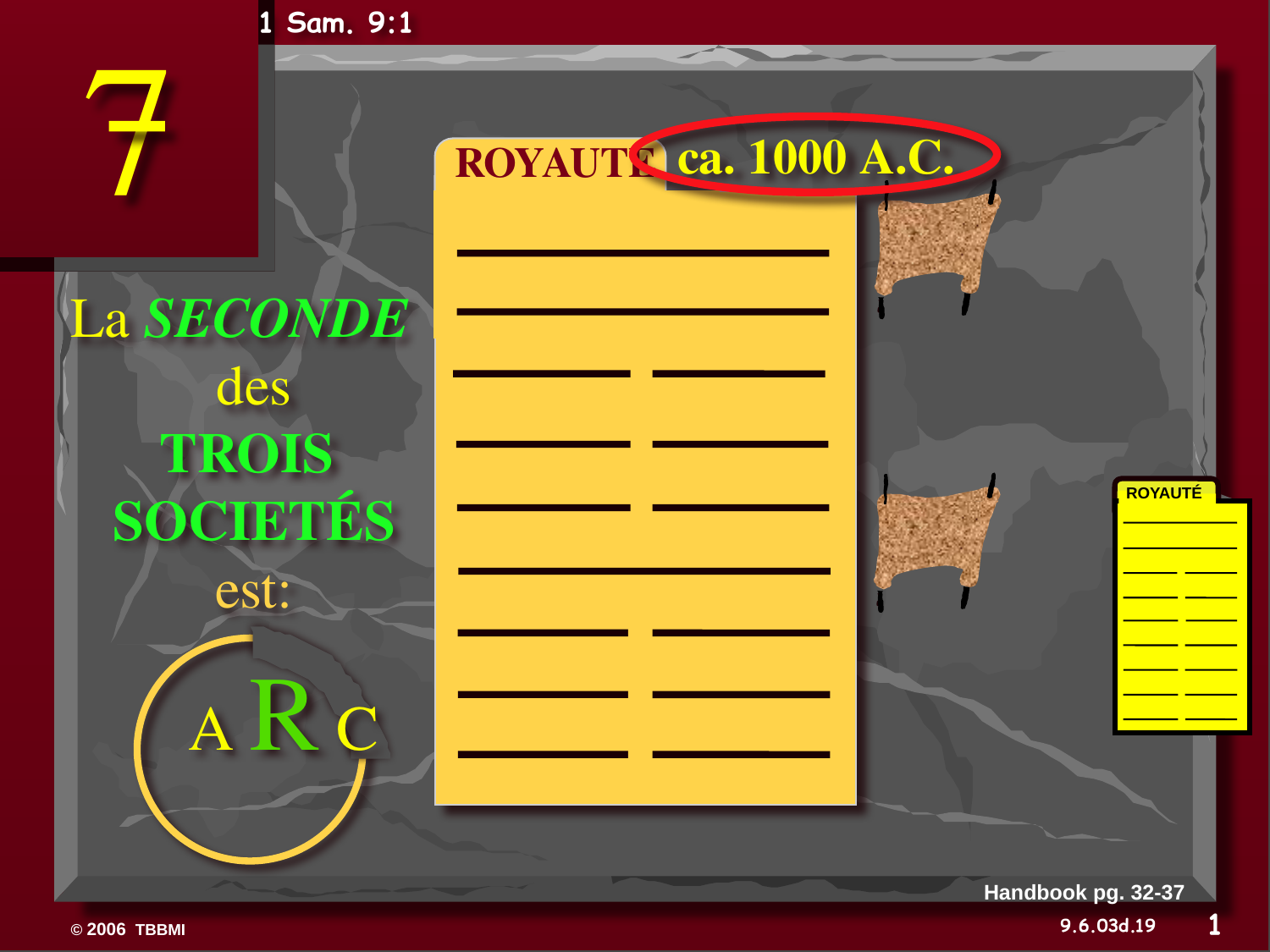

1 Sam. 9:1
7

ca. 1000 A.C.
 ROYAUTÉ

La SECONDE
des
TROIS
SOCIETÉS
est:

A R C

ROYAUTÉ

Handbook pg. 32-37

1
19